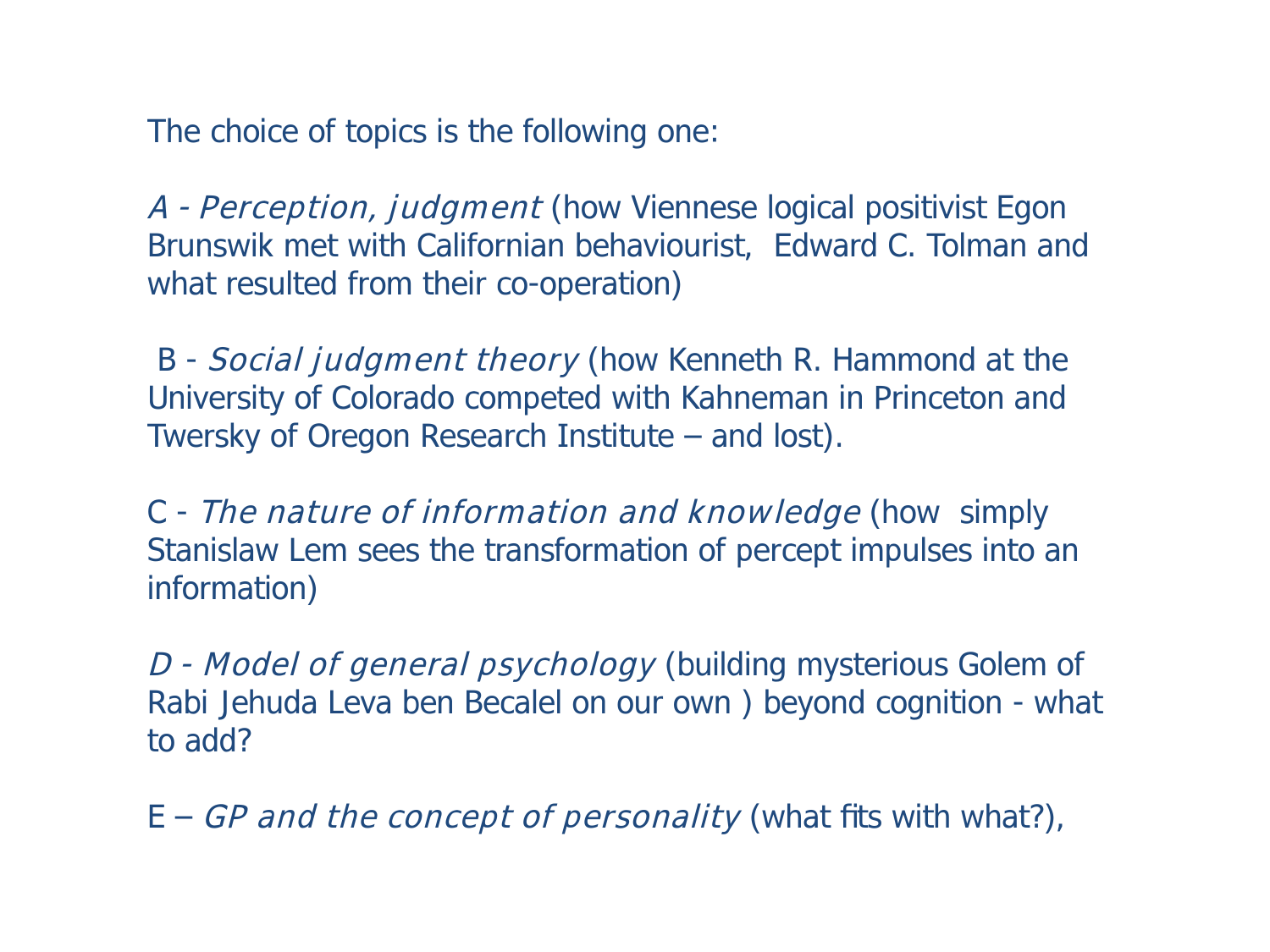

The choice of topics is the following one:

A - Perception, judgment (how Viennese logical positivist Egon Brunswik met with Californian behaviourist,  Edward C. Tolman and what resulted from their co-operation)

 B - Social judgment theory (how Kenneth R. Hammond at the University of Colorado competed with Kahneman in Princeton and Twersky of Oregon Research Institute – and lost).

C - The nature of information and knowledge (how  simply  Stanislaw Lem sees the transformation of percept impulses into an information)

D - Model of general psychology (building mysterious Golem of Rabi Jehuda Leva ben Becalel on our own ) beyond cognition - what to add?

E – GP and the concept of personality (what fits with what?),